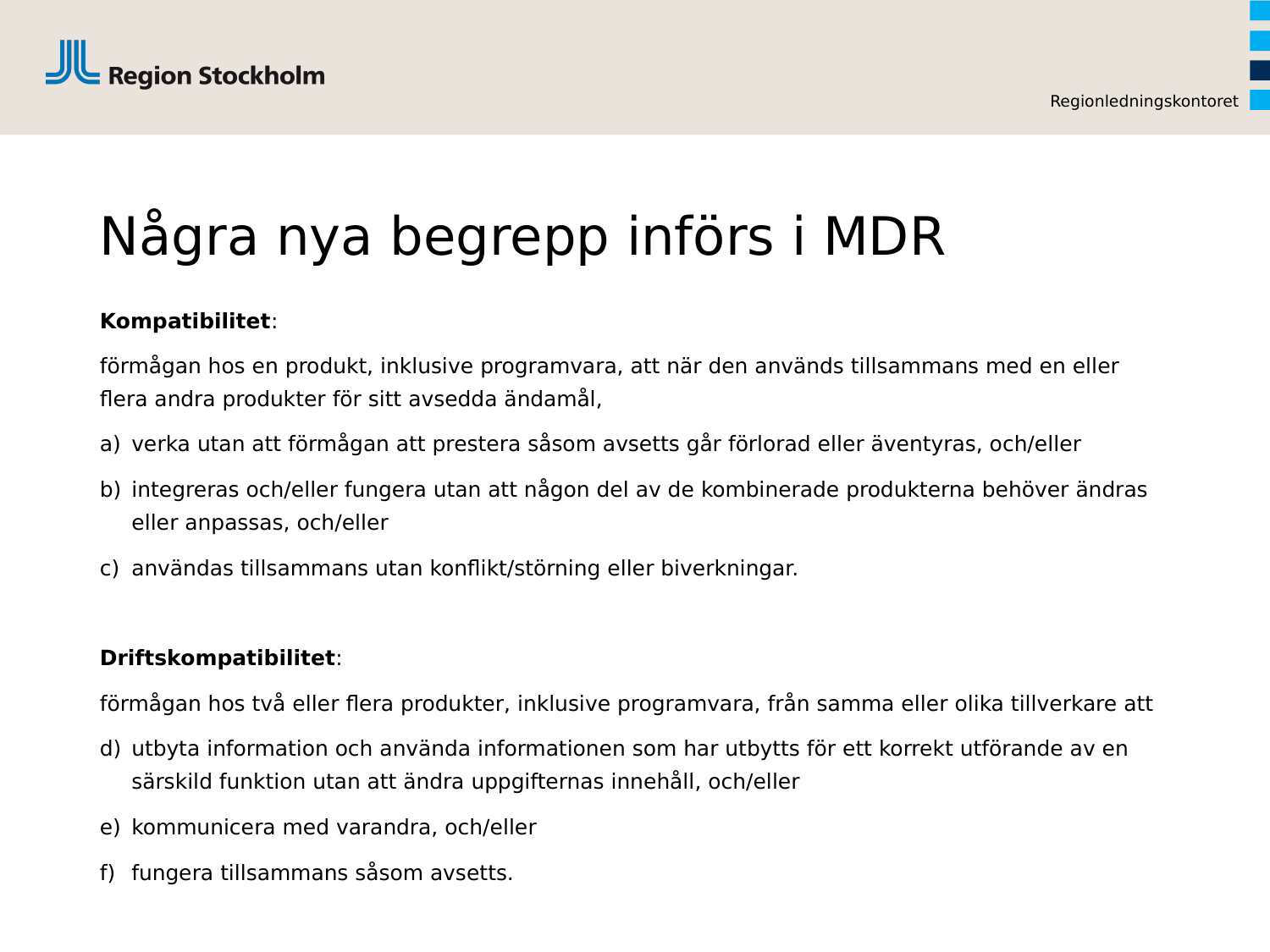

Regionledningskontoret
# Några nya begrepp införs i MDR
Kompatibilitet:
förmågan hos en produkt, inklusive programvara, att när den används tillsammans med en eller flera andra produkter för sitt avsedda ändamål,
verka utan att förmågan att prestera såsom avsetts går förlorad eller äventyras, och/eller
integreras och/eller fungera utan att någon del av de kombinerade produkterna behöver ändras eller anpassas, och/eller
användas tillsammans utan konflikt/störning eller biverkningar.

Driftskompatibilitet:
förmågan hos två eller flera produkter, inklusive programvara, från samma eller olika tillverkare att
utbyta information och använda informationen som har utbytts för ett korrekt utförande av en särskild funktion utan att ändra uppgifternas innehåll, och/eller
kommunicera med varandra, och/eller
fungera tillsammans såsom avsetts.